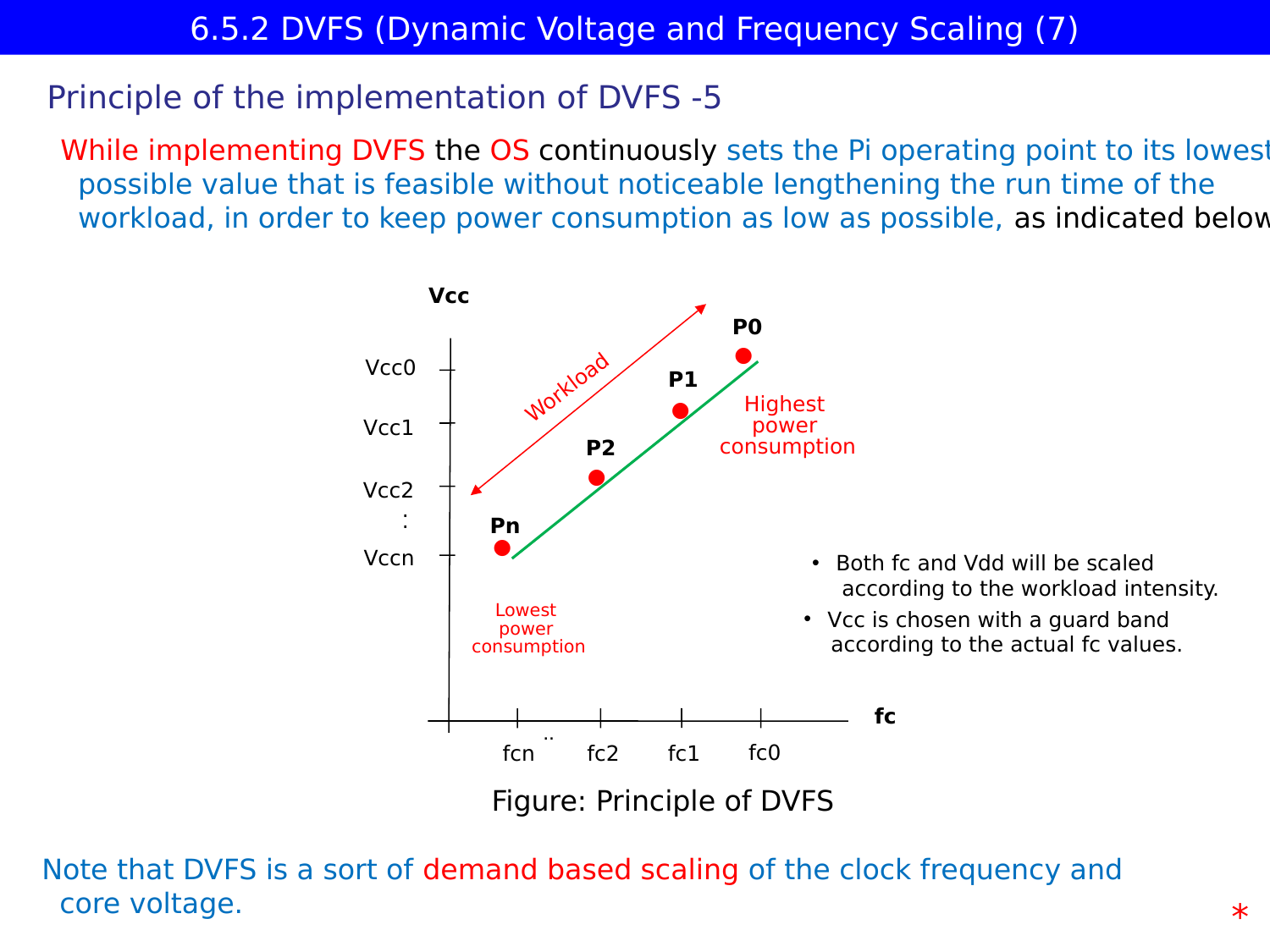

# 6.5.2 DVFS (Dynamic Voltage and Frequency Scaling (7)
Principle of the implementation of DVFS -5
While implementing DVFS the OS continuously sets the Pi operating point to its lowest
  possible value that is feasible without noticeable lengthening the run time of the
  workload, in order to keep power consumption as low as possible, as indicated below.
Vcc
P0
●

Vcc0
P1
Workload

Highest
power
 consumption
●
Vcc1

P2
●
Vcc2

.
.
Pn
●
Vccn

fc

..

fc0
fc1
fcn
fc2
Both fc and Vdd will be scaled
             according to the workload intensity.
Vcc is chosen with a guard band
      according to the actual fc values.
Lowest
power
 consumption
Figure: Principle of DVFS
Note that DVFS is a sort of demand based scaling of the clock frequency and
  core voltage.
*